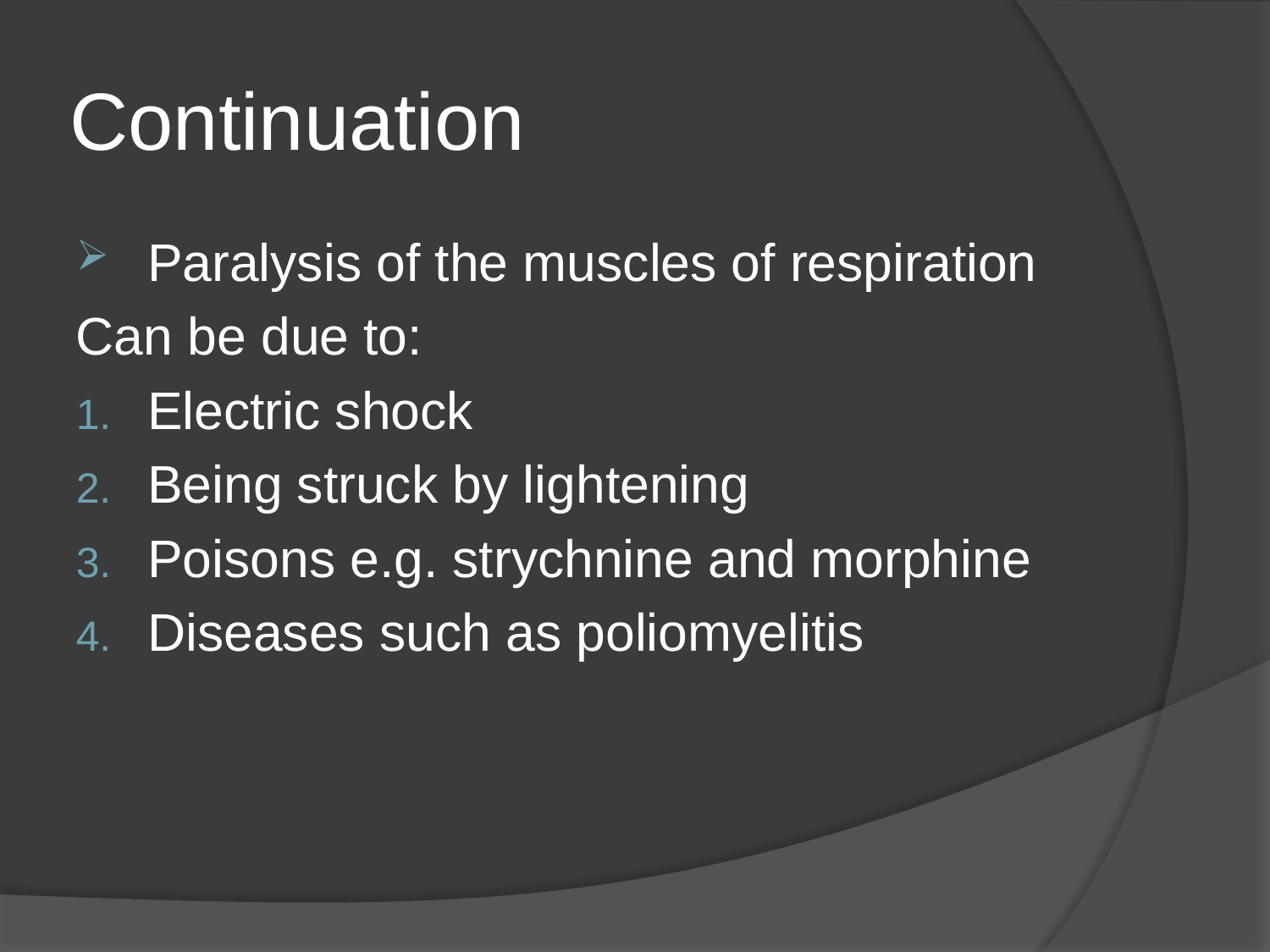

# Continuation
Paralysis of the muscles of respiration
Can be due to:
Electric shock
Being struck by lightening
Poisons e.g. strychnine and morphine
Diseases such as poliomyelitis